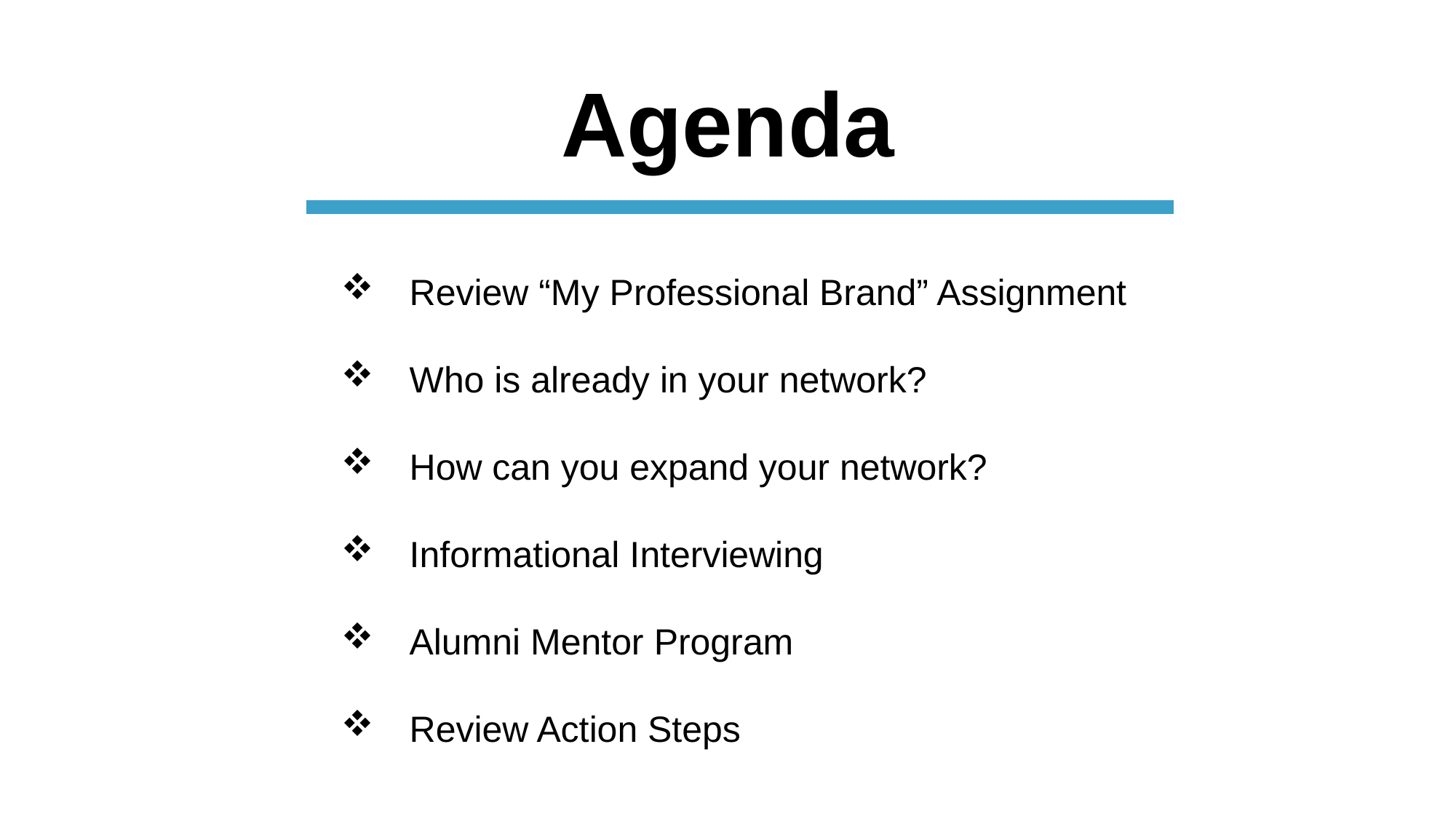

Agenda
Review “My Professional Brand” Assignment

Who is already in your network?
How can you expand your network?
Informational Interviewing

Alumni Mentor Program

Review Action Steps